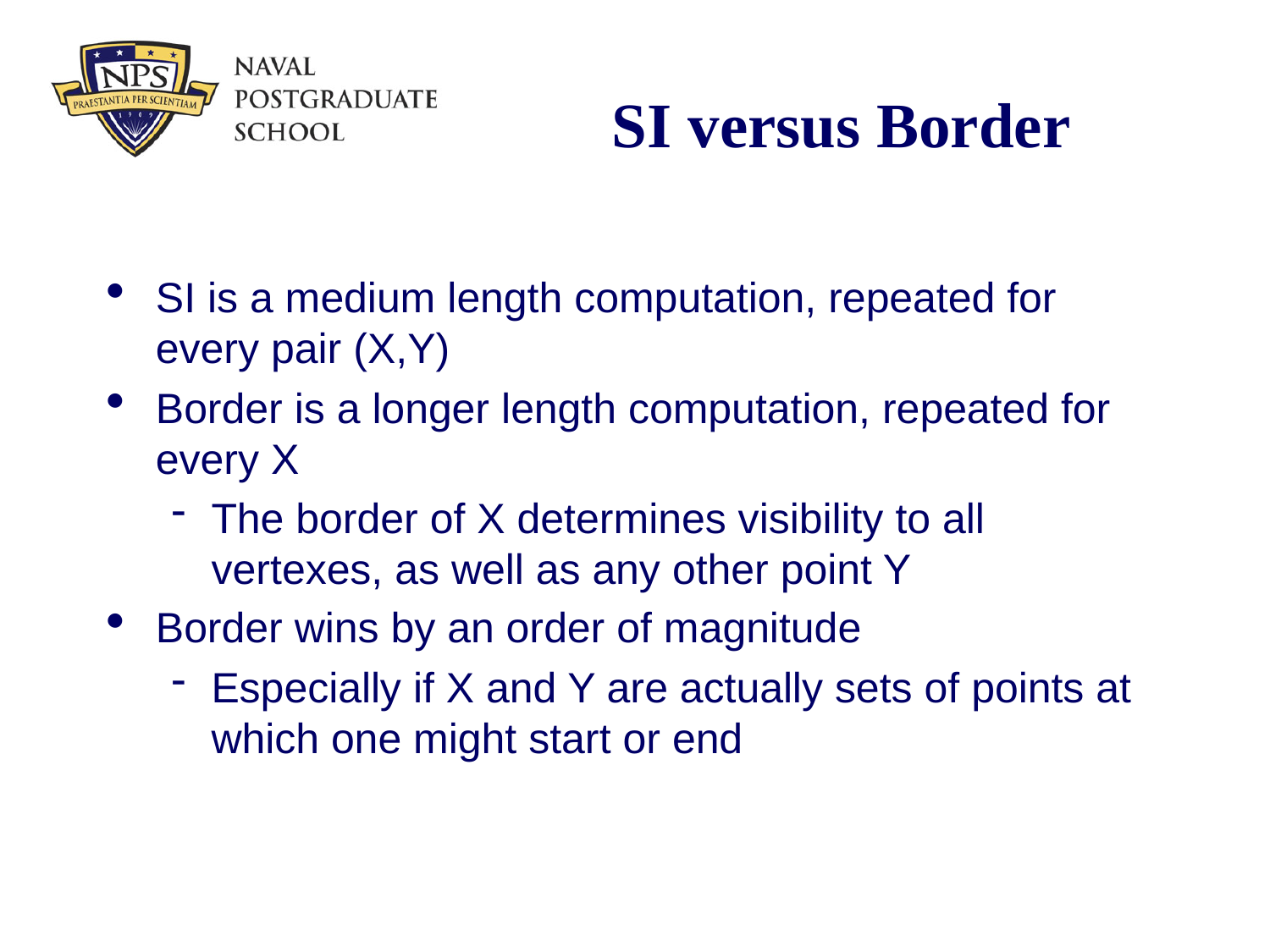

# SI versus Border
SI is a medium length computation, repeated for every pair (X,Y)
Border is a longer length computation, repeated for every X
The border of X determines visibility to all vertexes, as well as any other point Y
Border wins by an order of magnitude
Especially if X and Y are actually sets of points at which one might start or end